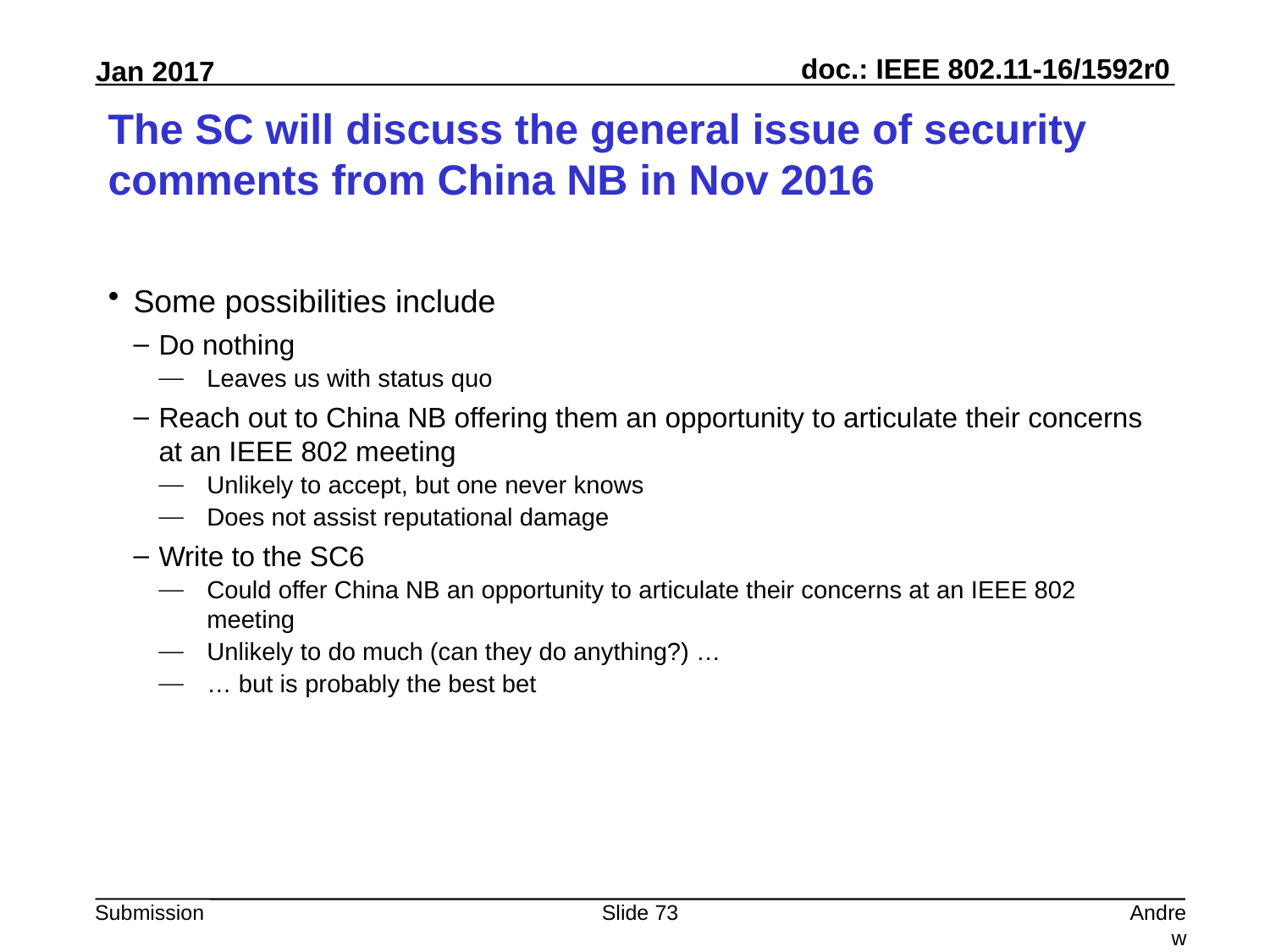

# The SC will discuss the general issue of security comments from China NB in Nov 2016
Some possibilities include
Do nothing
Leaves us with status quo
Reach out to China NB offering them an opportunity to articulate their concerns at an IEEE 802 meeting
Unlikely to accept, but one never knows
Does not assist reputational damage
Write to the SC6
Could offer China NB an opportunity to articulate their concerns at an IEEE 802 meeting
Unlikely to do much (can they do anything?) …
… but is probably the best bet

Slide 73
Andrew Myles, Cisco